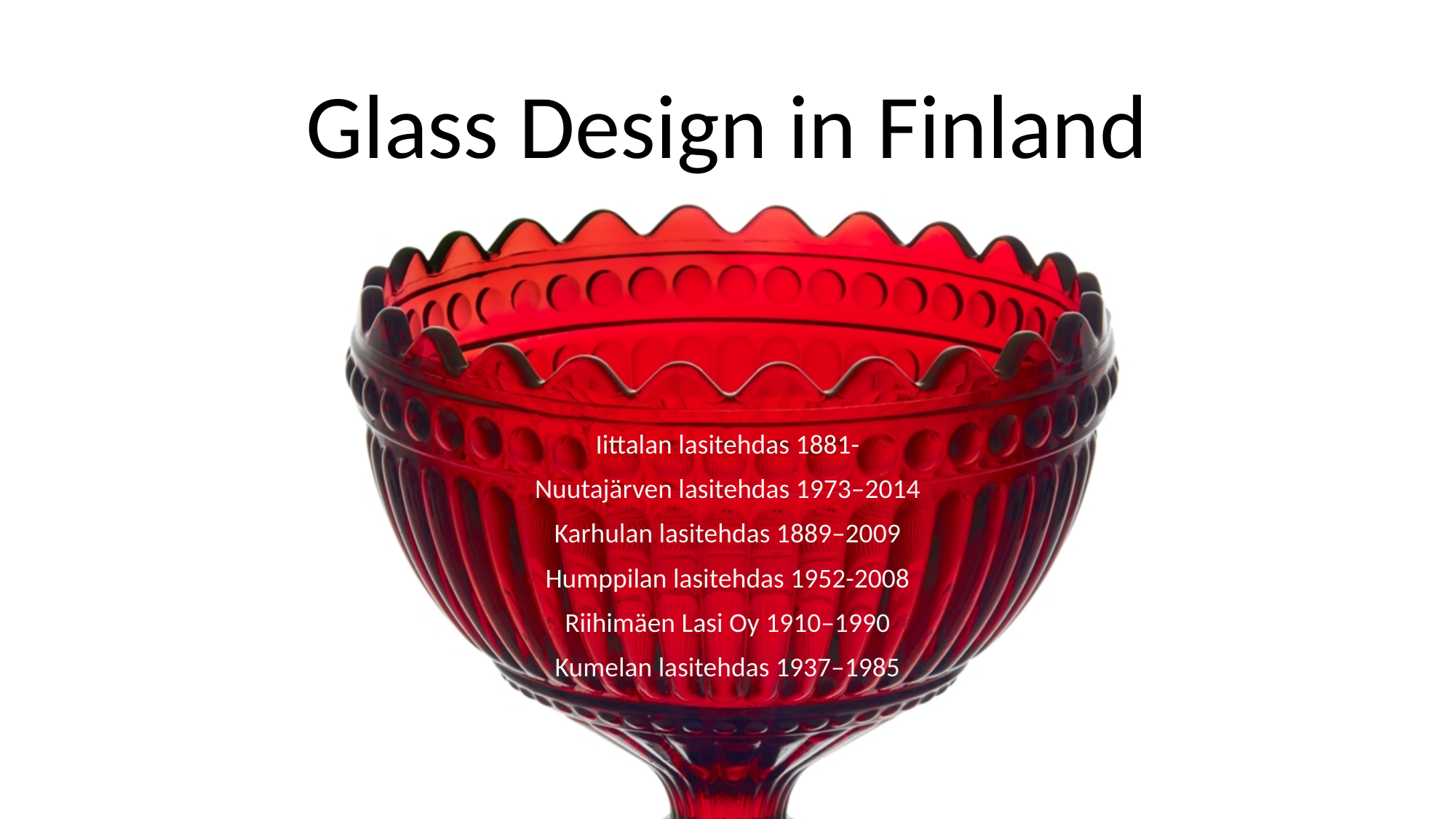

# Glass Design in Finland
Iittalan lasitehdas 1881-
Nuutajärven lasitehdas 1973–2014
Karhulan lasitehdas 1889–2009
Humppilan lasitehdas 1952-2008
Riihimäen Lasi Oy 1910–1990
Kumelan lasitehdas 1937–1985